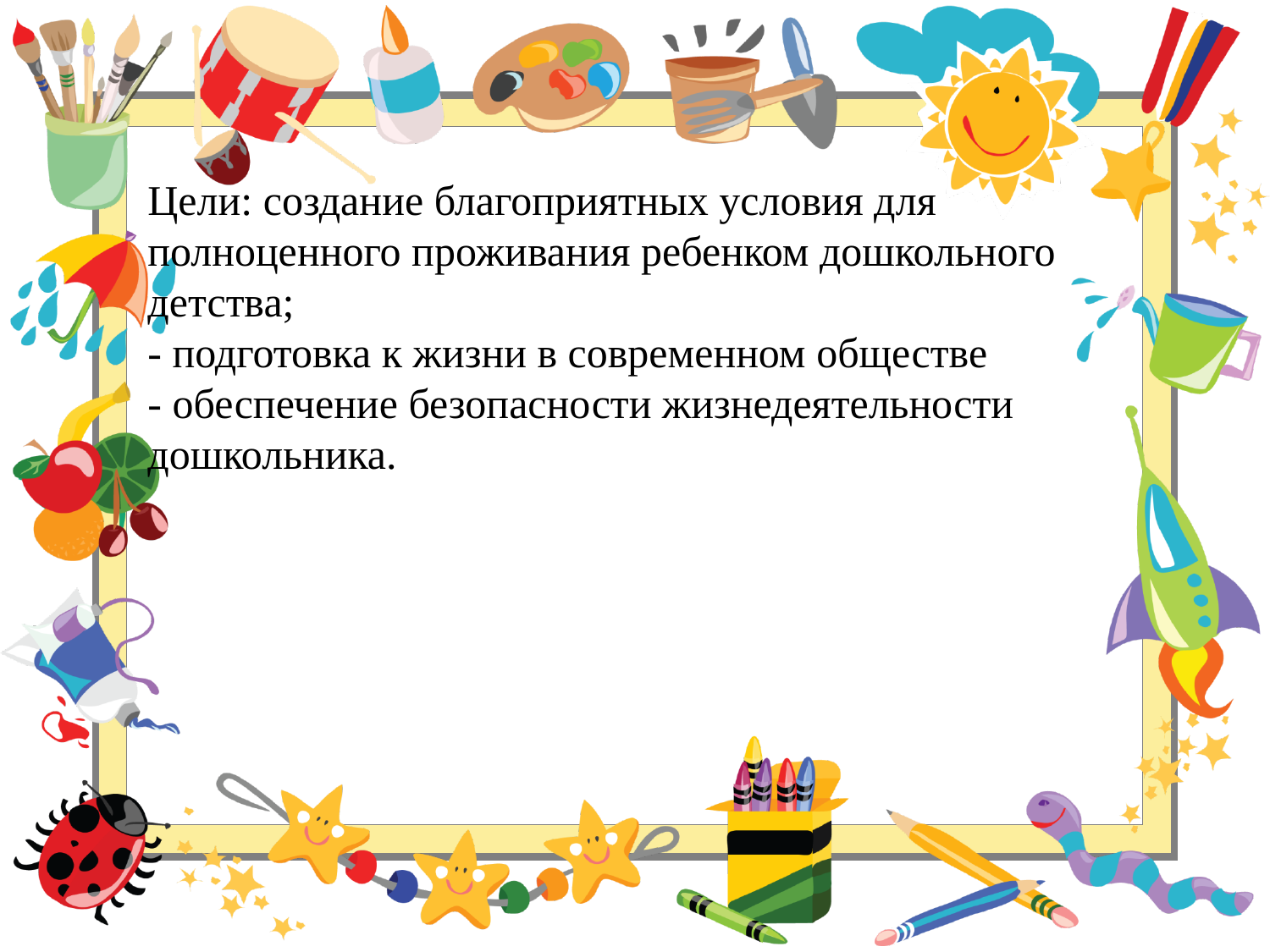

# Цели: создание благоприятных условия для полноценного проживания ребенком дошкольного детства; - подготовка к жизни в современном обществе - обеспечение безопасности жизнедеятельности дошкольника.
|  |  |  |  |  |
| --- | --- | --- | --- | --- |
|  |  |  |  |  |